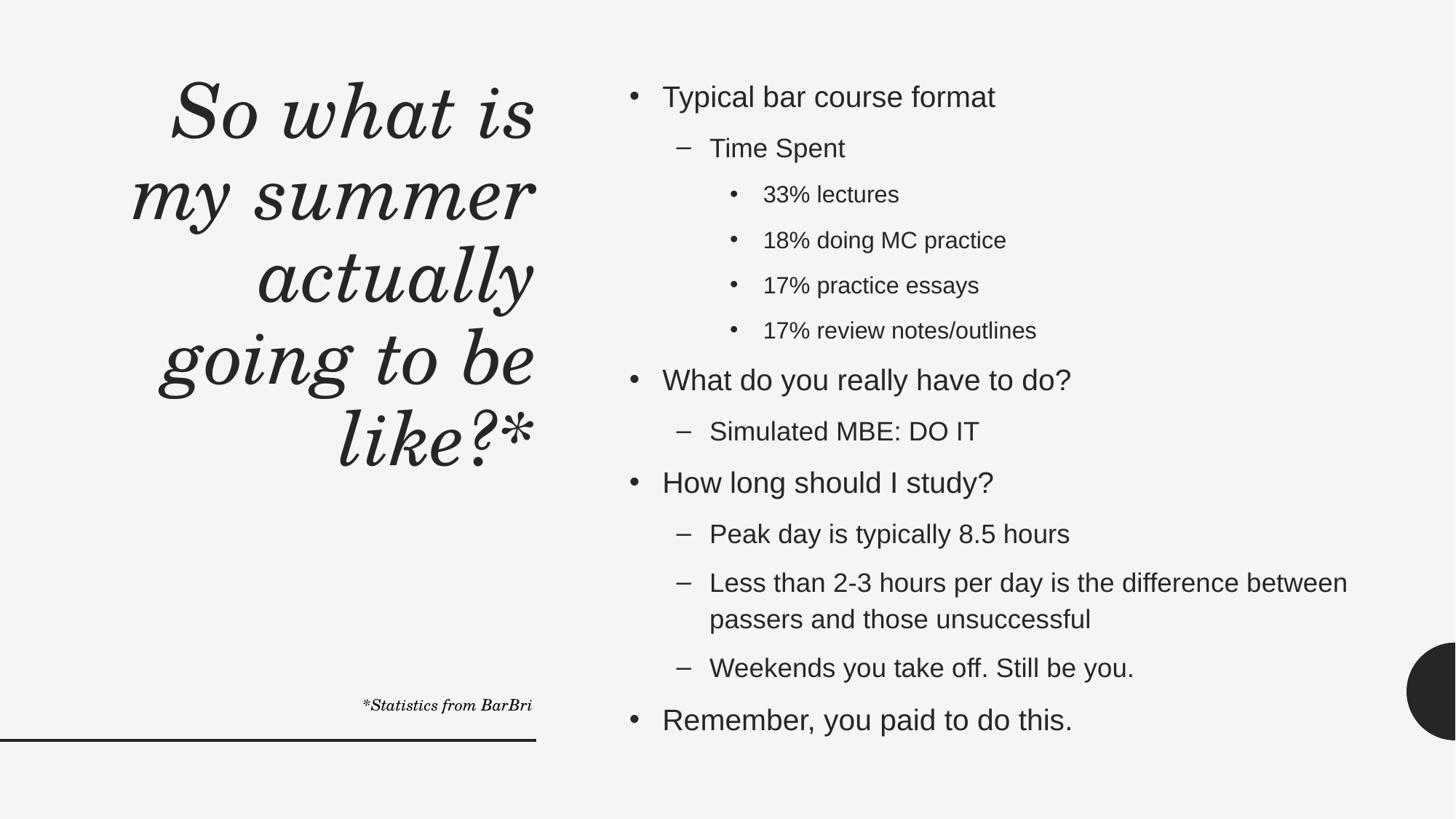

# So what is my summer actually going to be like?*
Typical bar course format
Time Spent
33% lectures
18% doing MC practice
17% practice essays
17% review notes/outlines
What do you really have to do?
Simulated MBE: DO IT
How long should I study?
Peak day is typically 8.5 hours
Less than 2-3 hours per day is the difference between passers and those unsuccessful
Weekends you take off. Still be you.
Remember, you paid to do this.

*Statistics from BarBri